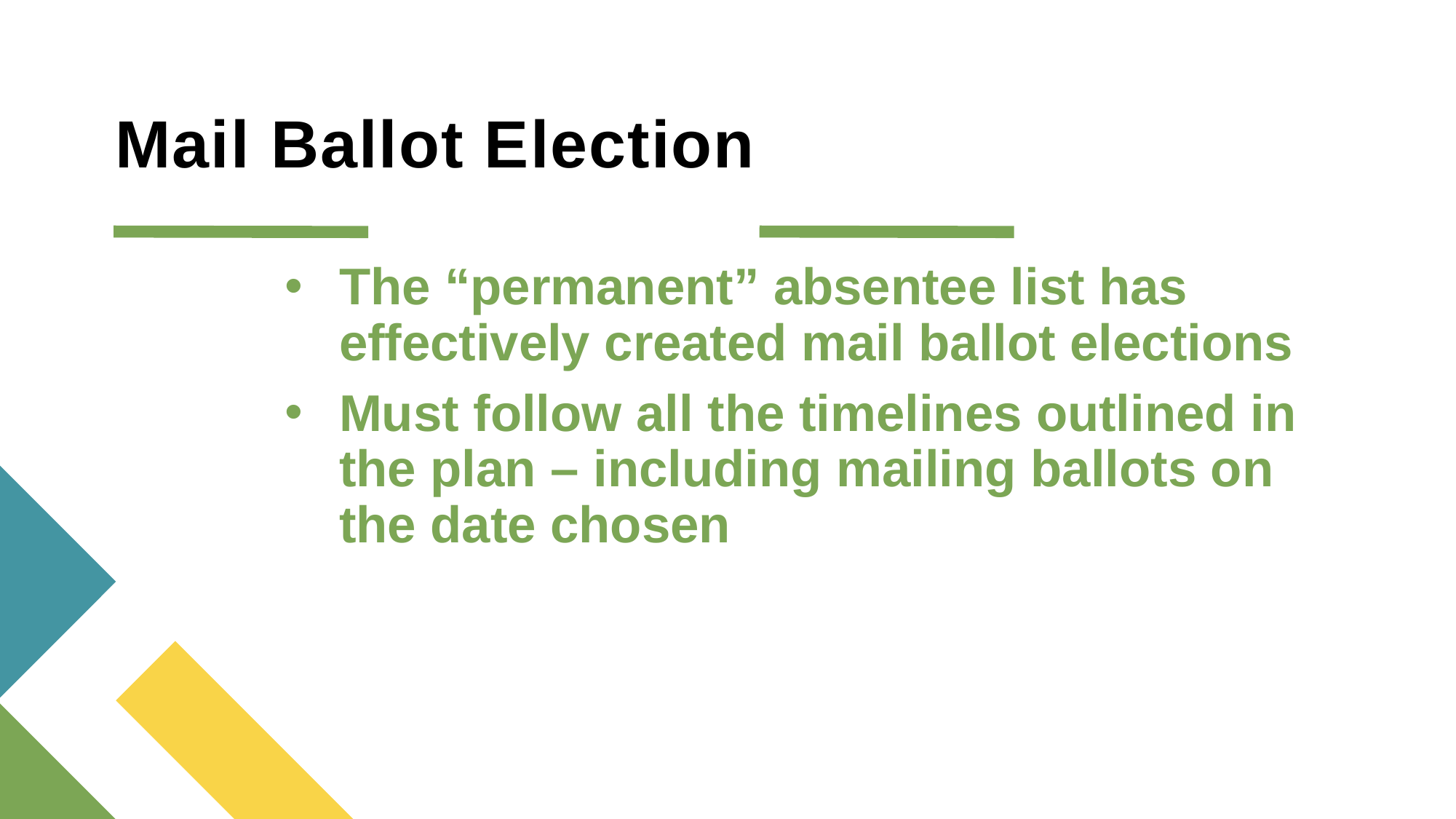

# Mail Ballot Election
The “permanent” absentee list has effectively created mail ballot elections
Must follow all the timelines outlined in the plan – including mailing ballots on the date chosen